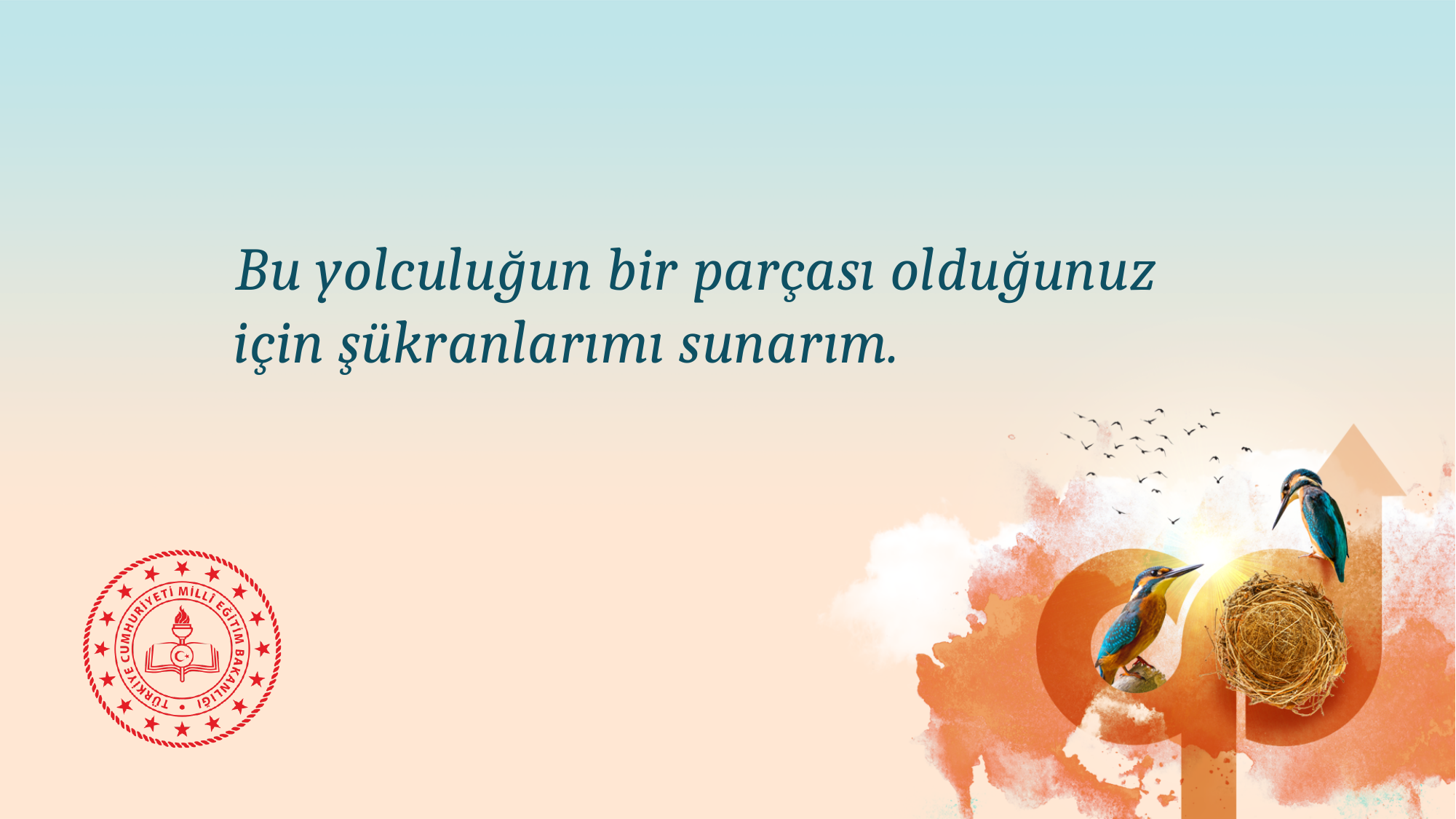

Bu yolculuğun bir parçası olduğunuz için şükranlarımı sunarım.